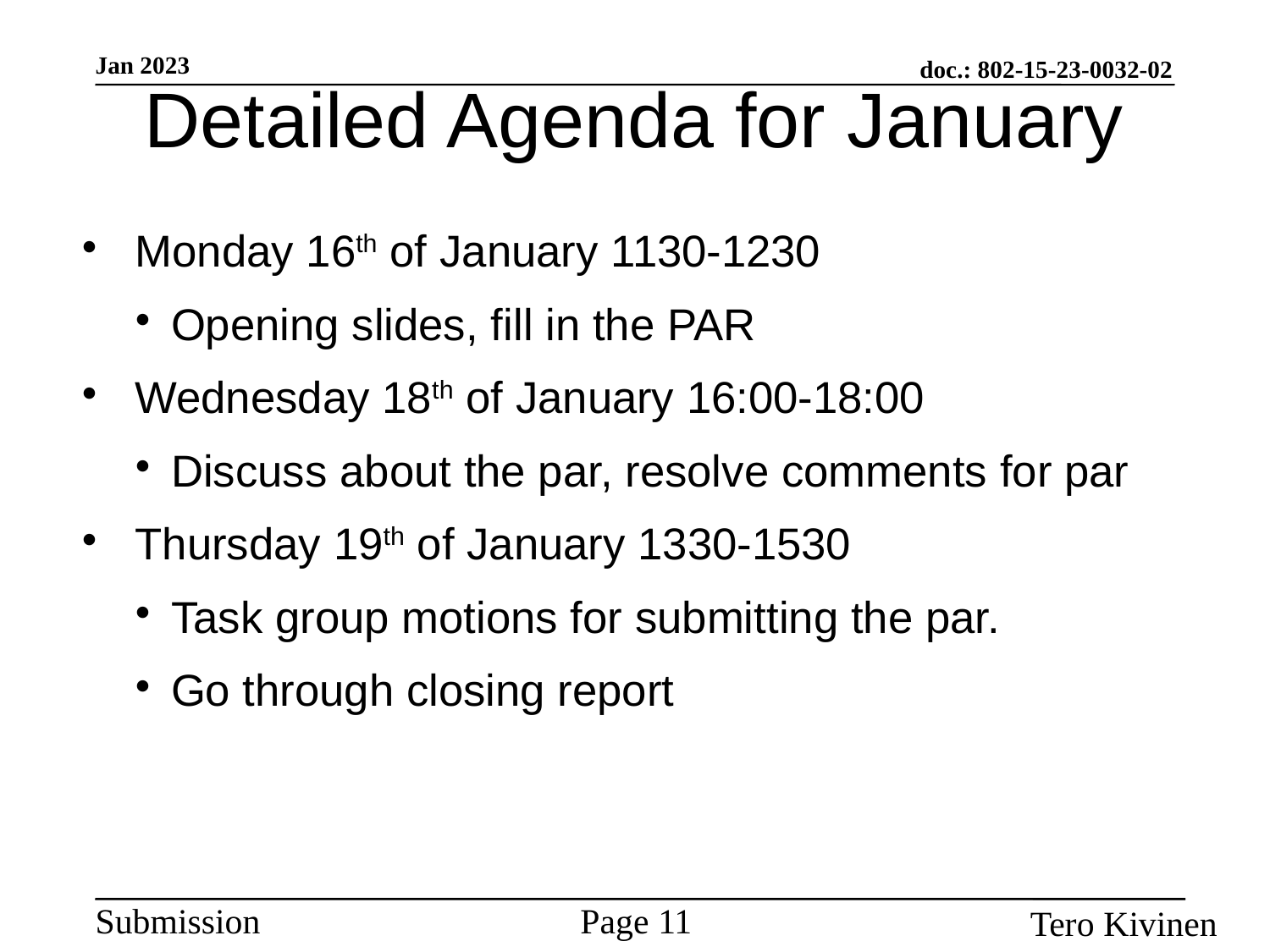

Detailed Agenda for January
Monday 16th of January 1130-1230
Opening slides, fill in the PAR
Wednesday 18th of January 16:00-18:00
Discuss about the par, resolve comments for par
Thursday 19th of January 1330-1530
Task group motions for submitting the par.
Go through closing report